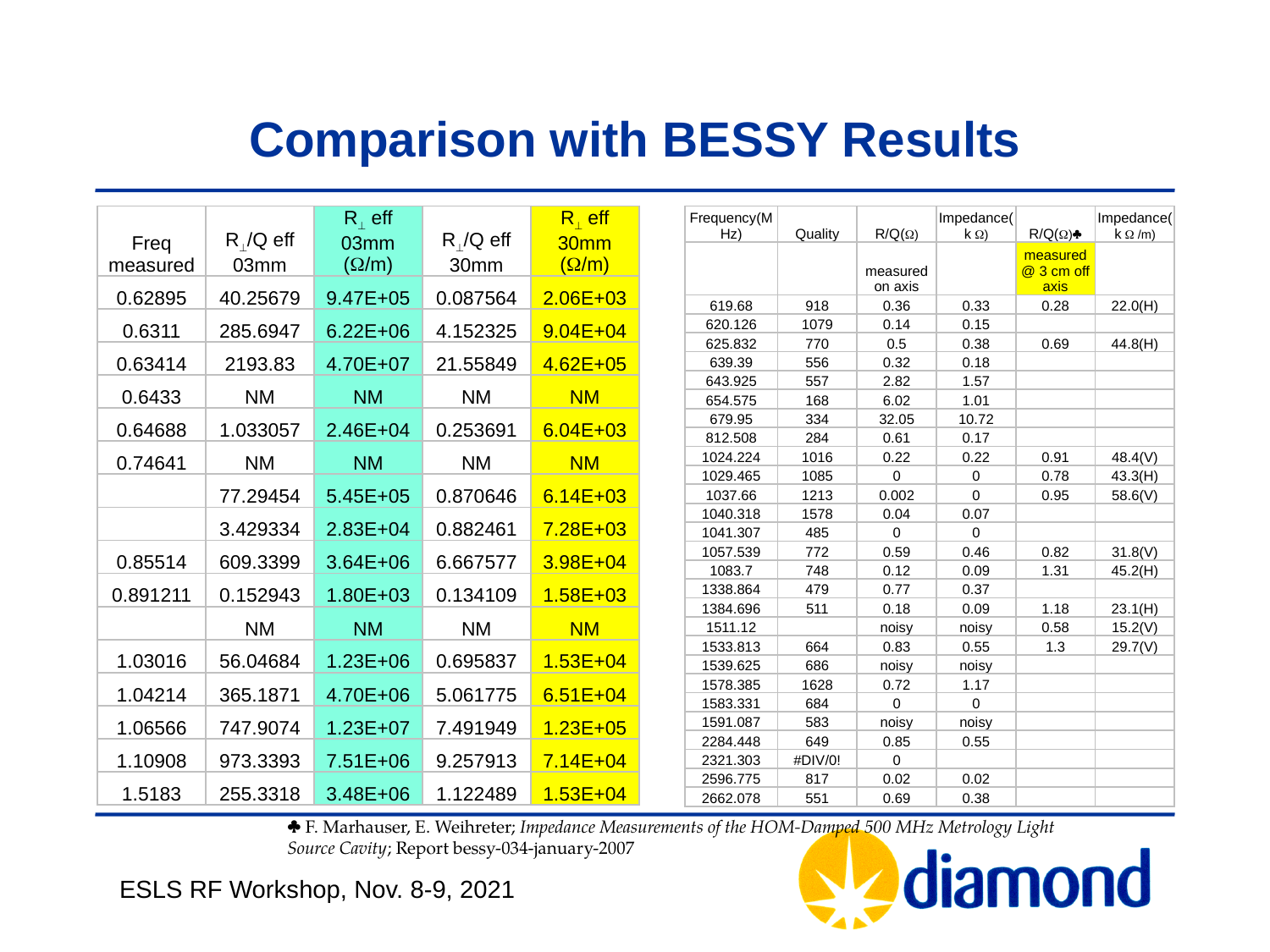

# Comparison with BESSY Results
| Frequency(MHz) | Quality | R/Q(Ω) | Impedance(k Ω) | R/Q(Ω)♣ | Impedance(k Ω /m) |
| --- | --- | --- | --- | --- | --- |
|  |  | measured on axis |  | measured @ 3 cm off axis |  |
| 619.68 | 918 | 0.36 | 0.33 | 0.28 | 22.0(H) |
| 620.126 | 1079 | 0.14 | 0.15 |  |  |
| 625.832 | 770 | 0.5 | 0.38 | 0.69 | 44.8(H) |
| 639.39 | 556 | 0.32 | 0.18 |  |  |
| 643.925 | 557 | 2.82 | 1.57 |  |  |
| 654.575 | 168 | 6.02 | 1.01 |  |  |
| 679.95 | 334 | 32.05 | 10.72 |  |  |
| 812.508 | 284 | 0.61 | 0.17 |  |  |
| 1024.224 | 1016 | 0.22 | 0.22 | 0.91 | 48.4(V) |
| 1029.465 | 1085 | 0 | 0 | 0.78 | 43.3(H) |
| 1037.66 | 1213 | 0.002 | 0 | 0.95 | 58.6(V) |
| 1040.318 | 1578 | 0.04 | 0.07 |  |  |
| 1041.307 | 485 | 0 | 0 |  |  |
| 1057.539 | 772 | 0.59 | 0.46 | 0.82 | 31.8(V) |
| 1083.7 | 748 | 0.12 | 0.09 | 1.31 | 45.2(H) |
| 1338.864 | 479 | 0.77 | 0.37 |  |  |
| 1384.696 | 511 | 0.18 | 0.09 | 1.18 | 23.1(H) |
| 1511.12 |  | noisy | noisy | 0.58 | 15.2(V) |
| 1533.813 | 664 | 0.83 | 0.55 | 1.3 | 29.7(V) |
| 1539.625 | 686 | noisy | noisy |  |  |
| 1578.385 | 1628 | 0.72 | 1.17 |  |  |
| 1583.331 | 684 | 0 | 0 |  |  |
| 1591.087 | 583 | noisy | noisy |  |  |
| 2284.448 | 649 | 0.85 | 0.55 |  |  |
| 2321.303 | #DIV/0! | 0 |  |  |  |
| 2596.775 | 817 | 0.02 | 0.02 |  |  |
| 2662.078 | 551 | 0.69 | 0.38 |  |  |
| Freq measured | R⊥/Q eff 03mm | R⊥ eff 03mm (Ω/m) | R⊥/Q eff 30mm | R⊥ eff 30mm (Ω/m) |
| --- | --- | --- | --- | --- |
| 0.62895 | 40.25679 | 9.47E+05 | 0.087564 | 2.06E+03 |
| 0.6311 | 285.6947 | 6.22E+06 | 4.152325 | 9.04E+04 |
| 0.63414 | 2193.83 | 4.70E+07 | 21.55849 | 4.62E+05 |
| 0.6433 | NM | NM | NM | NM |
| 0.64688 | 1.033057 | 2.46E+04 | 0.253691 | 6.04E+03 |
| 0.74641 | NM | NM | NM | NM |
|  | 77.29454 | 5.45E+05 | 0.870646 | 6.14E+03 |
|  | 3.429334 | 2.83E+04 | 0.882461 | 7.28E+03 |
| 0.85514 | 609.3399 | 3.64E+06 | 6.667577 | 3.98E+04 |
| 0.891211 | 0.152943 | 1.80E+03 | 0.134109 | 1.58E+03 |
|  | NM | NM | NM | NM |
| 1.03016 | 56.04684 | 1.23E+06 | 0.695837 | 1.53E+04 |
| 1.04214 | 365.1871 | 4.70E+06 | 5.061775 | 6.51E+04 |
| 1.06566 | 747.9074 | 1.23E+07 | 7.491949 | 1.23E+05 |
| 1.10908 | 973.3393 | 7.51E+06 | 9.257913 | 7.14E+04 |
| 1.5183 | 255.3318 | 3.48E+06 | 1.122489 | 1.53E+04 |
♣ F. Marhauser, E. Weihreter; Impedance Measurements of the HOM-Damped 500 MHz Metrology Light Source Cavity; Report bessy-034-january-2007
ESLS RF Workshop, Nov. 8-9, 2021